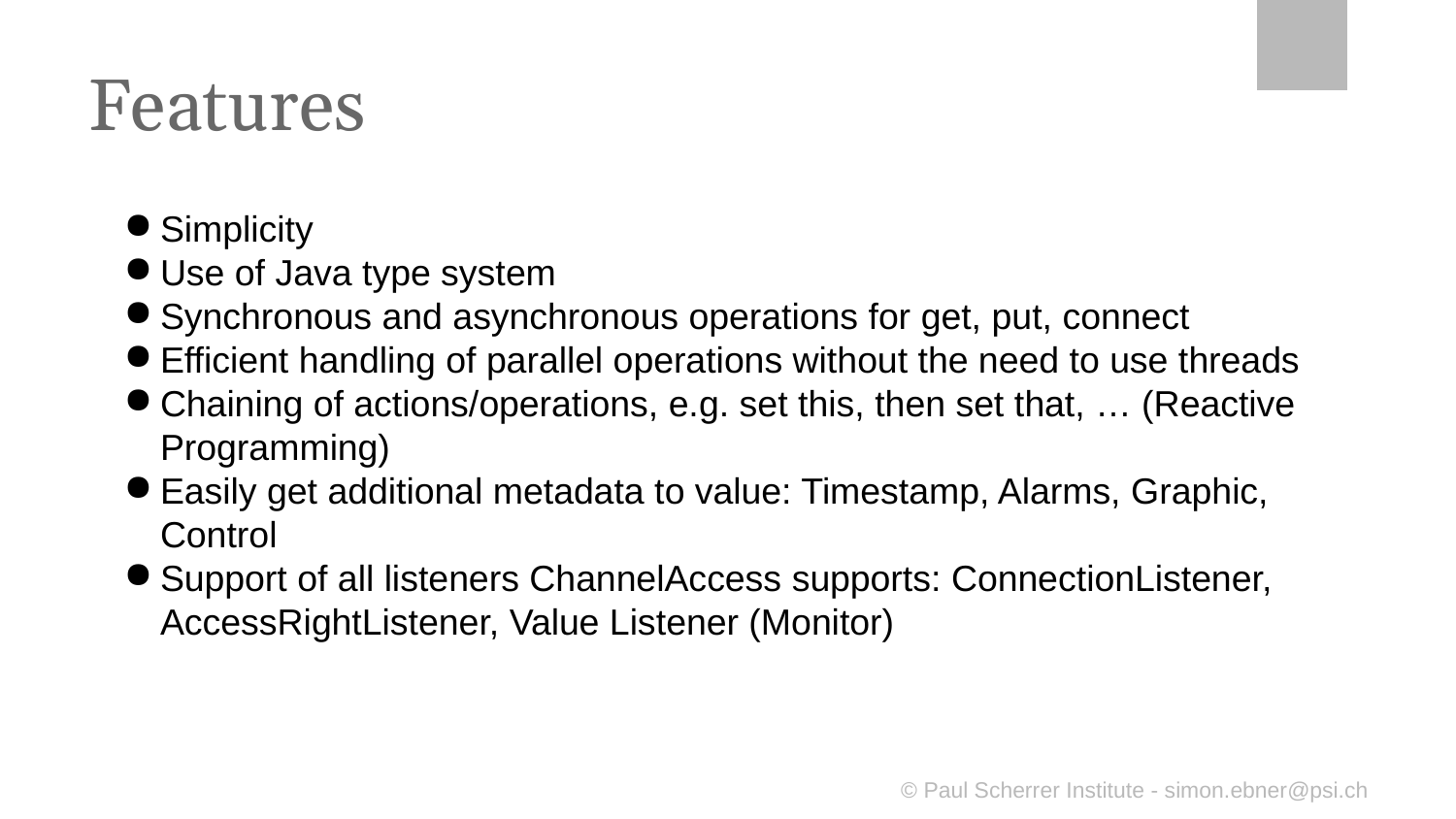

# Features
Simplicity
Use of Java type system
Synchronous and asynchronous operations for get, put, connect
Efficient handling of parallel operations without the need to use threads
Chaining of actions/operations, e.g. set this, then set that, … (Reactive Programming)
Easily get additional metadata to value: Timestamp, Alarms, Graphic, Control
Support of all listeners ChannelAccess supports: ConnectionListener, AccessRightListener, Value Listener (Monitor)